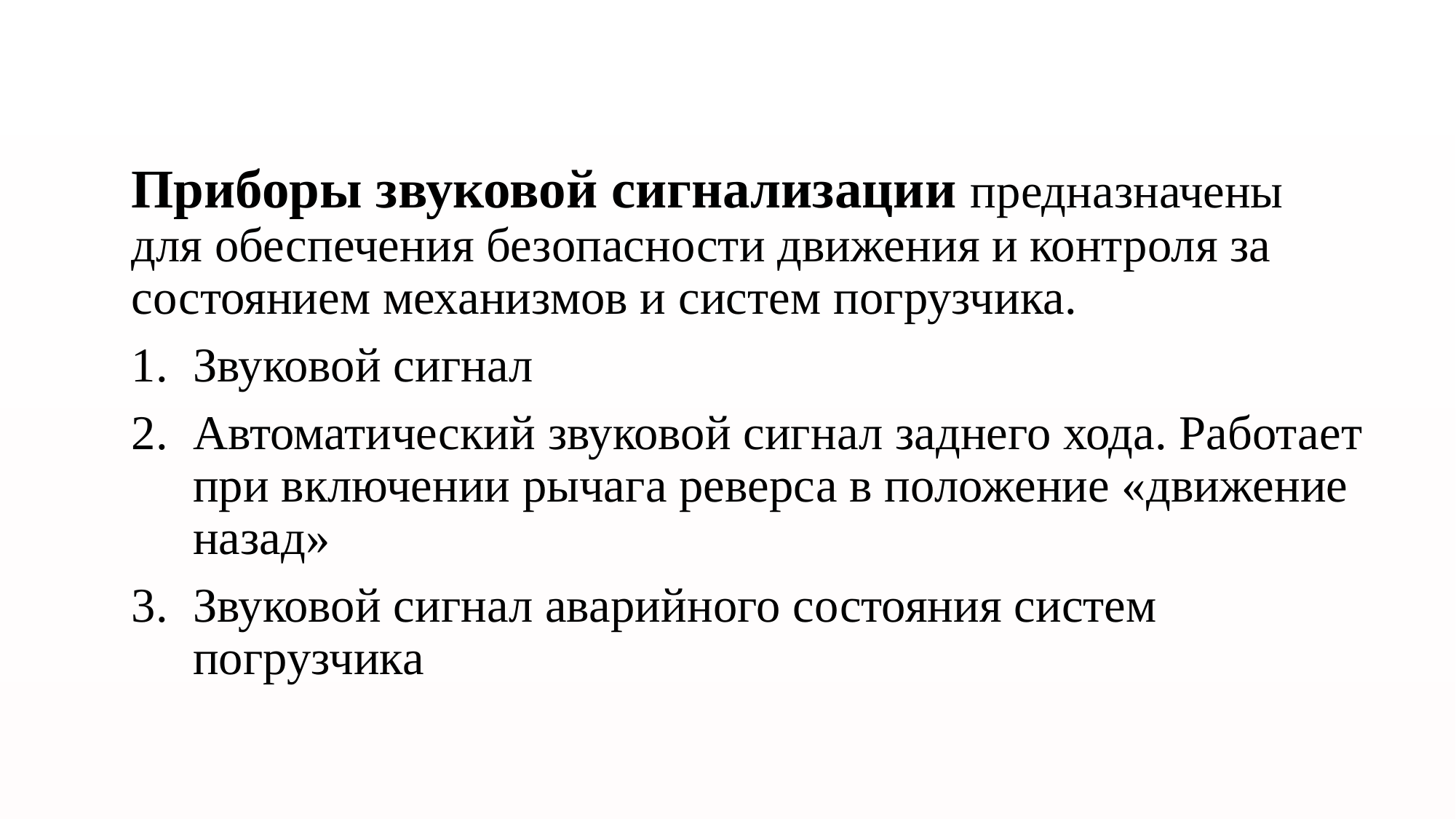

Приборы звуковой сигнализации предназначены для обеспечения безопасности движения и контроля за состоянием механизмов и систем погрузчика.
Звуковой сигнал
Автоматический звуковой сигнал заднего хода. Работает при включении рычага реверса в положение «движение назад»
Звуковой сигнал аварийного состояния систем погрузчика